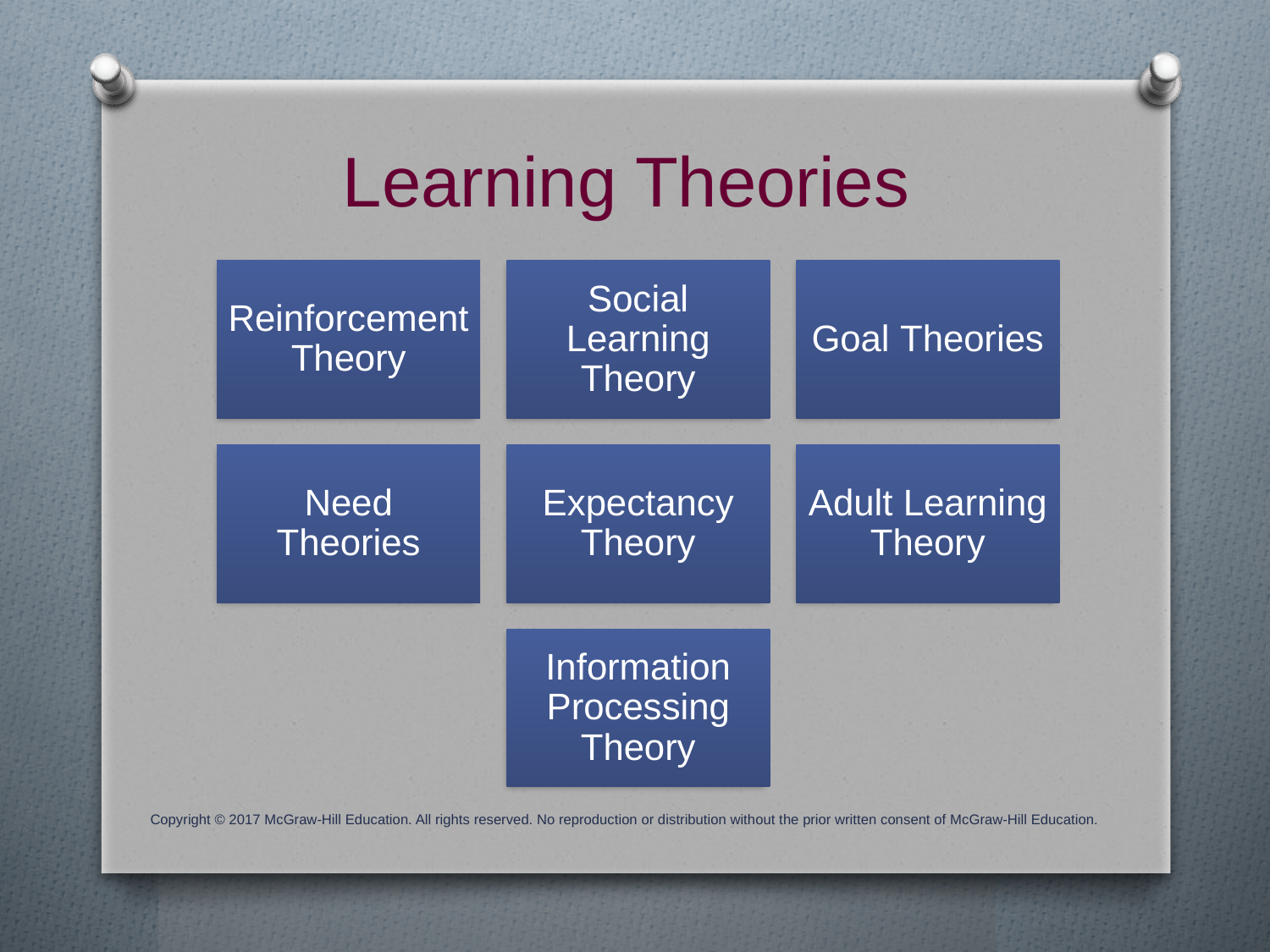

# Learning Theories
Reinforcement Theory
Social Learning Theory
Goal Theories
Need Theories
Expectancy Theory
Adult Learning Theory
Information Processing Theory
Copyright © 2017 McGraw-Hill Education. All rights reserved. No reproduction or distribution without the prior written consent of McGraw-Hill Education.